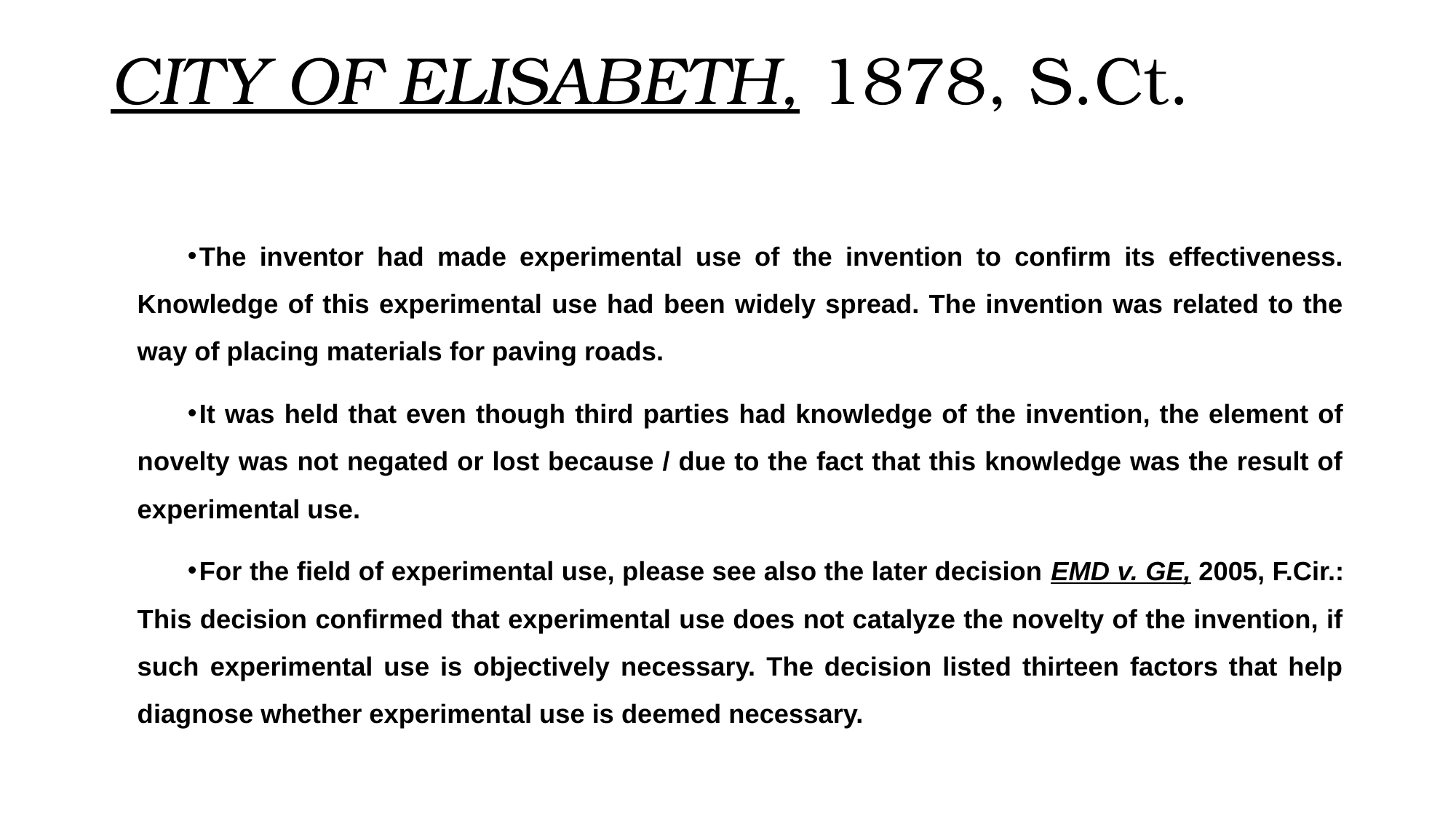

# CITY OF ELISABETH, 1878, S.Ct.
The inventor had made experimental use of the invention to confirm its effectiveness. Knowledge of this experimental use had been widely spread. The invention was related to the way of placing materials for paving roads.
It was held that even though third parties had knowledge of the invention, the element of novelty was not negated or lost because / due to the fact that this knowledge was the result of experimental use.
For the field of experimental use, please see also the later decision EMD v. GE, 2005, F.Cir.: This decision confirmed that experimental use does not catalyze the novelty of the invention, if such experimental use is objectively necessary. The decision listed thirteen factors that help diagnose whether experimental use is deemed necessary.